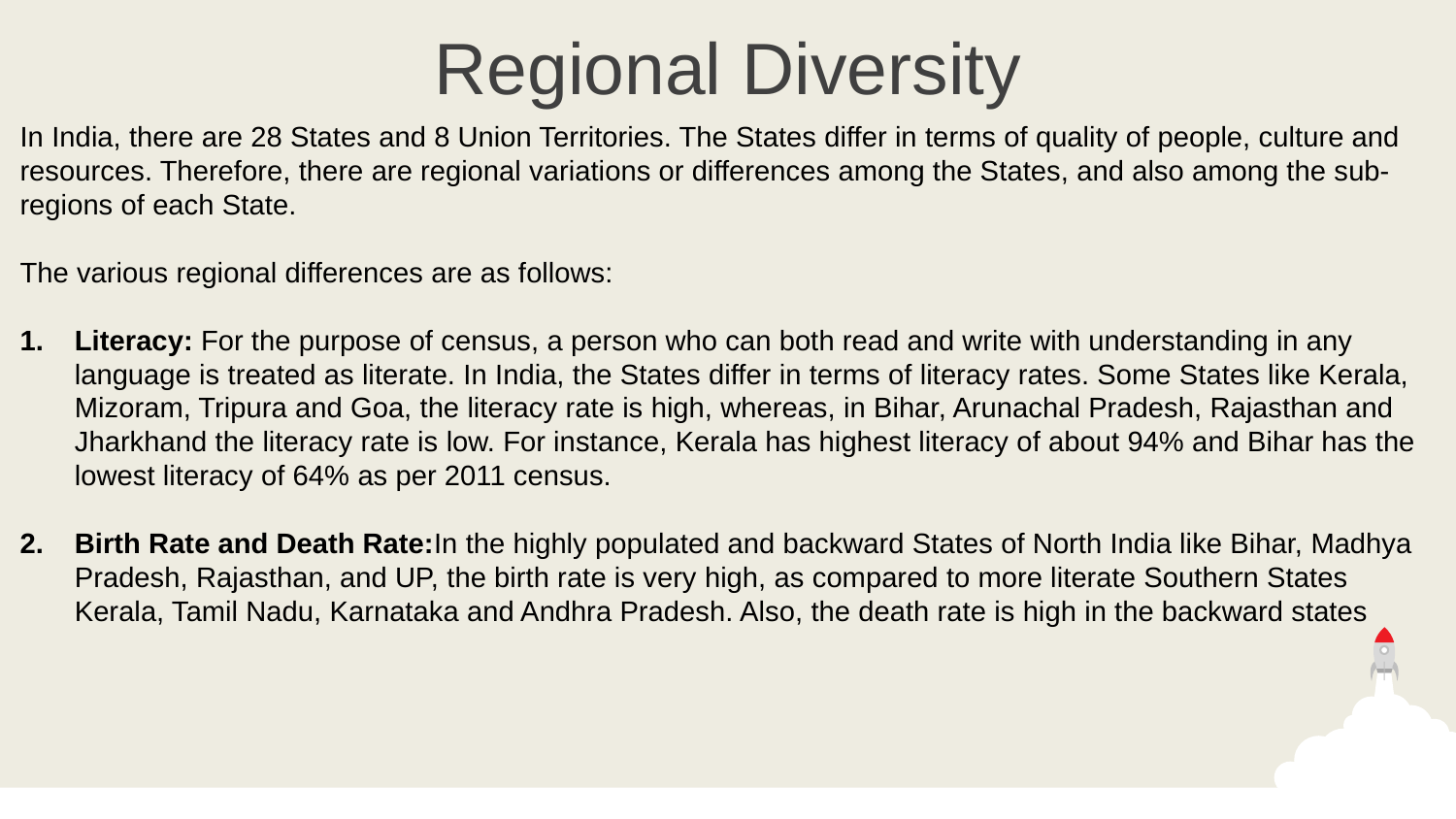

Regional Diversity

In India, there are 28 States and 8 Union Territories. The States differ in terms of quality of people, culture and resources. Therefore, there are regional variations or differences among the States, and also among the sub-regions of each State.

The various regional differences are as follows:

Literacy: For the purpose of census, a person who can both read and write with understanding in any language is treated as literate. In India, the States differ in terms of literacy rates. Some States like Kerala, Mizoram, Tripura and Goa, the literacy rate is high, whereas, in Bihar, Arunachal Pradesh, Rajasthan and Jharkhand the literacy rate is low. For instance, Kerala has highest literacy of about 94% and Bihar has the lowest literacy of 64% as per 2011 census.

Birth Rate and Death Rate:In the highly populated and backward States of North India like Bihar, Madhya Pradesh, Rajasthan, and UP, the birth rate is very high, as compared to more literate Southern States Kerala, Tamil Nadu, Karnataka and Andhra Pradesh. Also, the death rate is high in the backward states